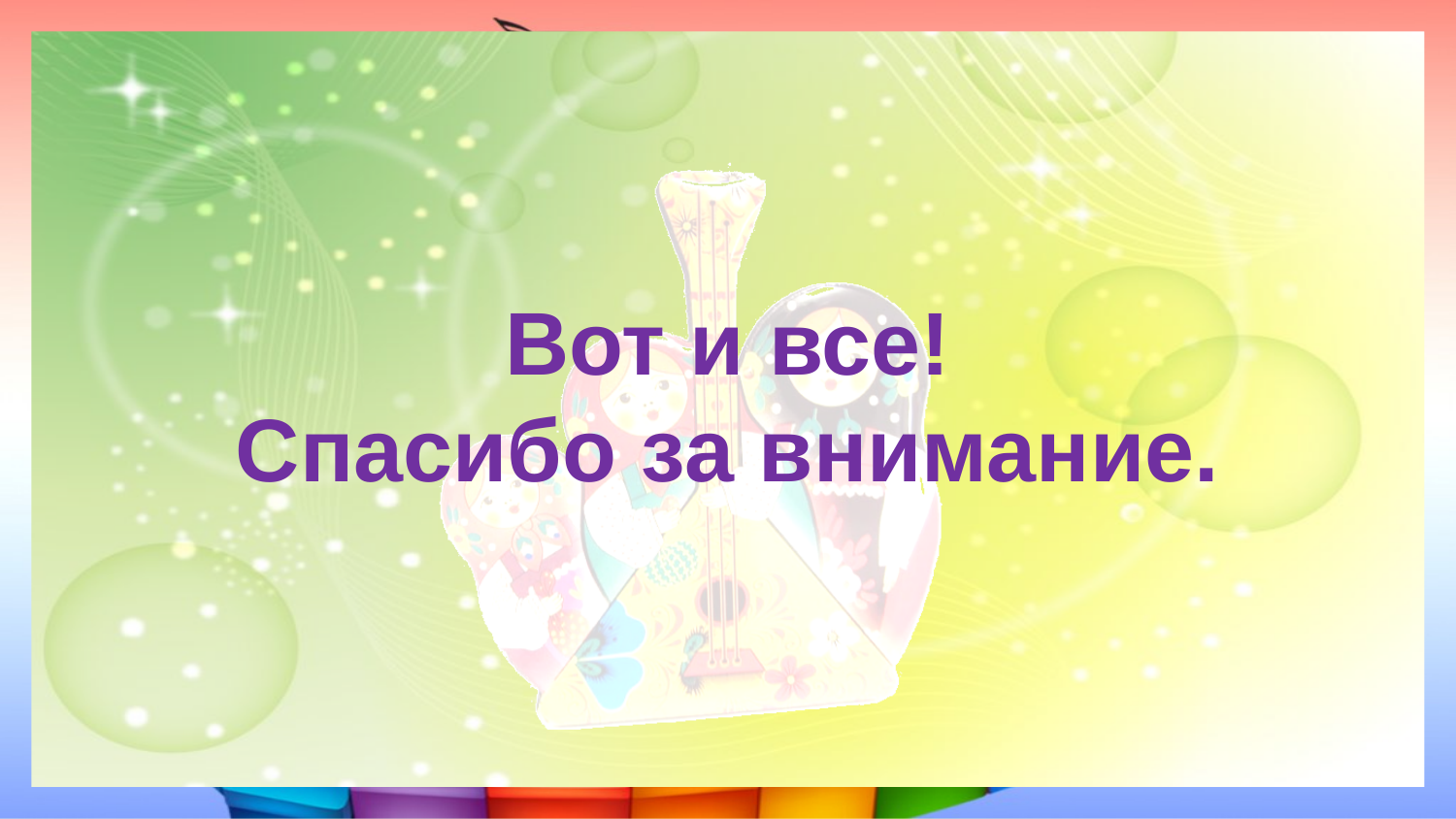

# Вот и все! Спасибо за внимание.